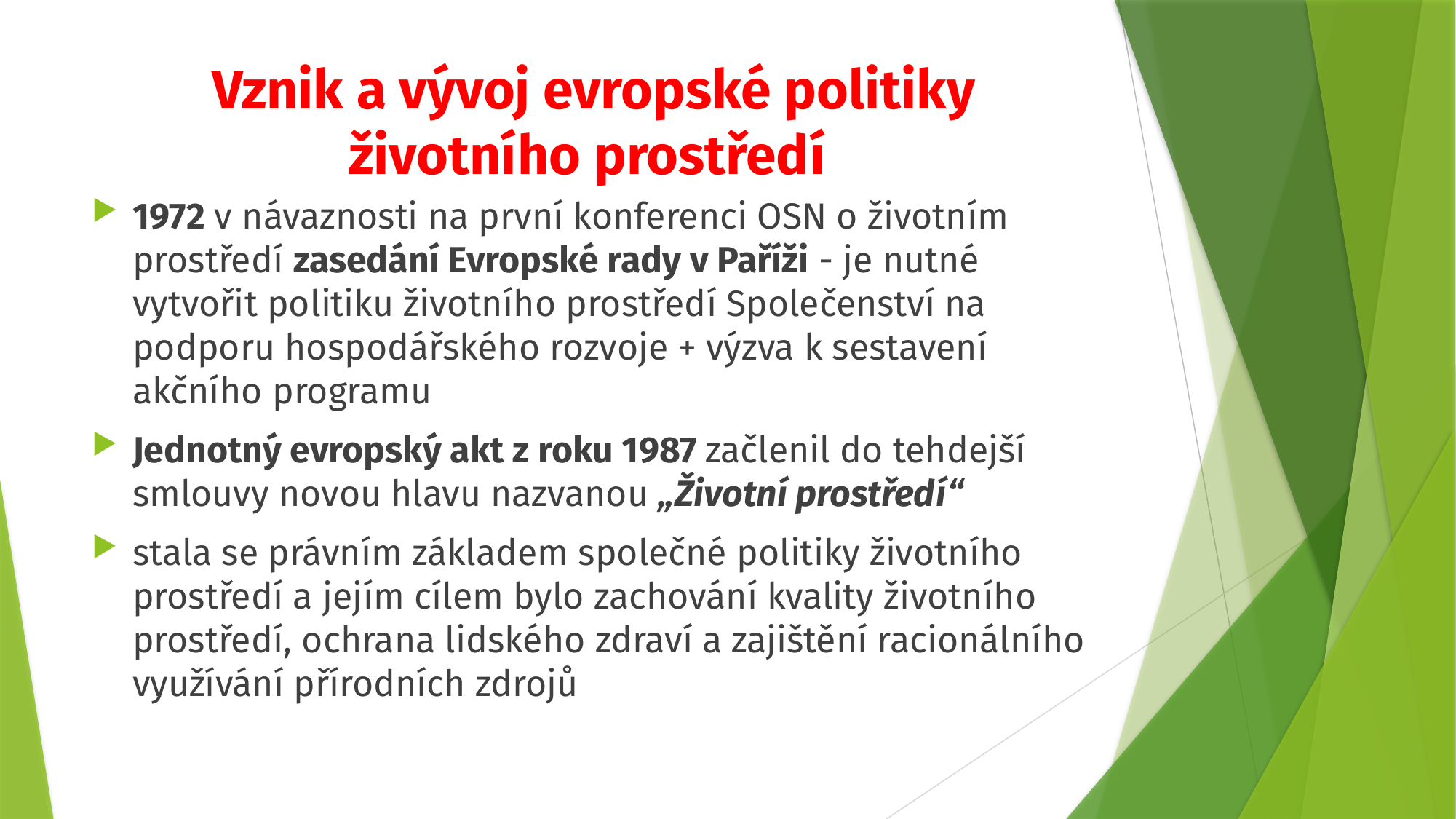

# Vznik a vývoj evropské politiky životního prostředí
1972 v návaznosti na první konferenci OSN o životním prostředí zasedání Evropské rady v Paříži - je nutné vytvořit politiku životního prostředí Společenství na podporu hospodářského rozvoje + výzva k sestavení akčního programu
Jednotný evropský akt z roku 1987 začlenil do tehdejší smlouvy novou hlavu nazvanou „Životní prostředí“
stala se právním základem společné politiky životního prostředí a jejím cílem bylo zachování kvality životního prostředí, ochrana lidského zdraví a zajištění racionálního využívání přírodních zdrojů